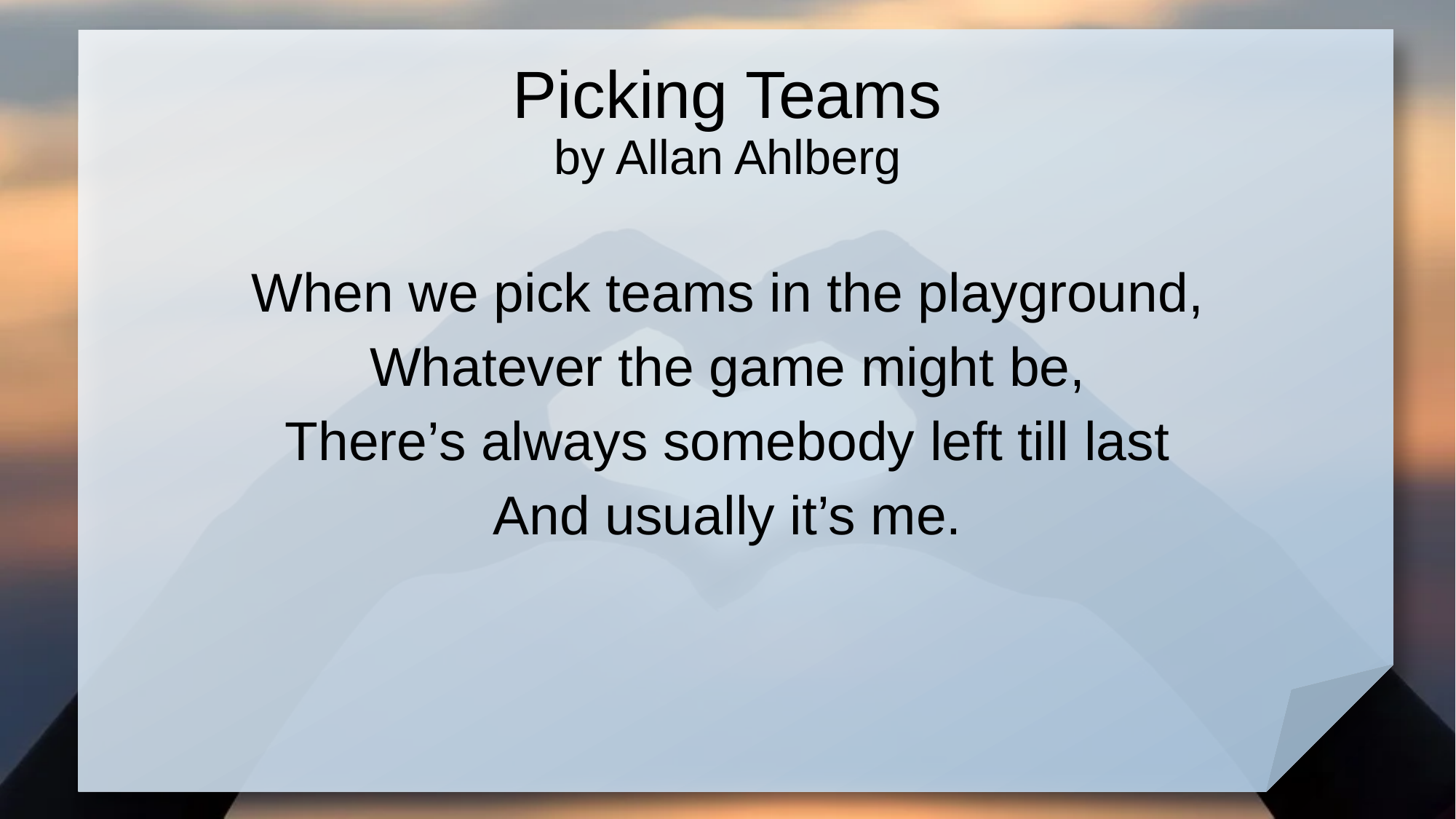

# Picking Teams by Allan Ahlberg
When we pick teams in the playground,
Whatever the game might be,
There’s always somebody left till last
And usually it’s me.